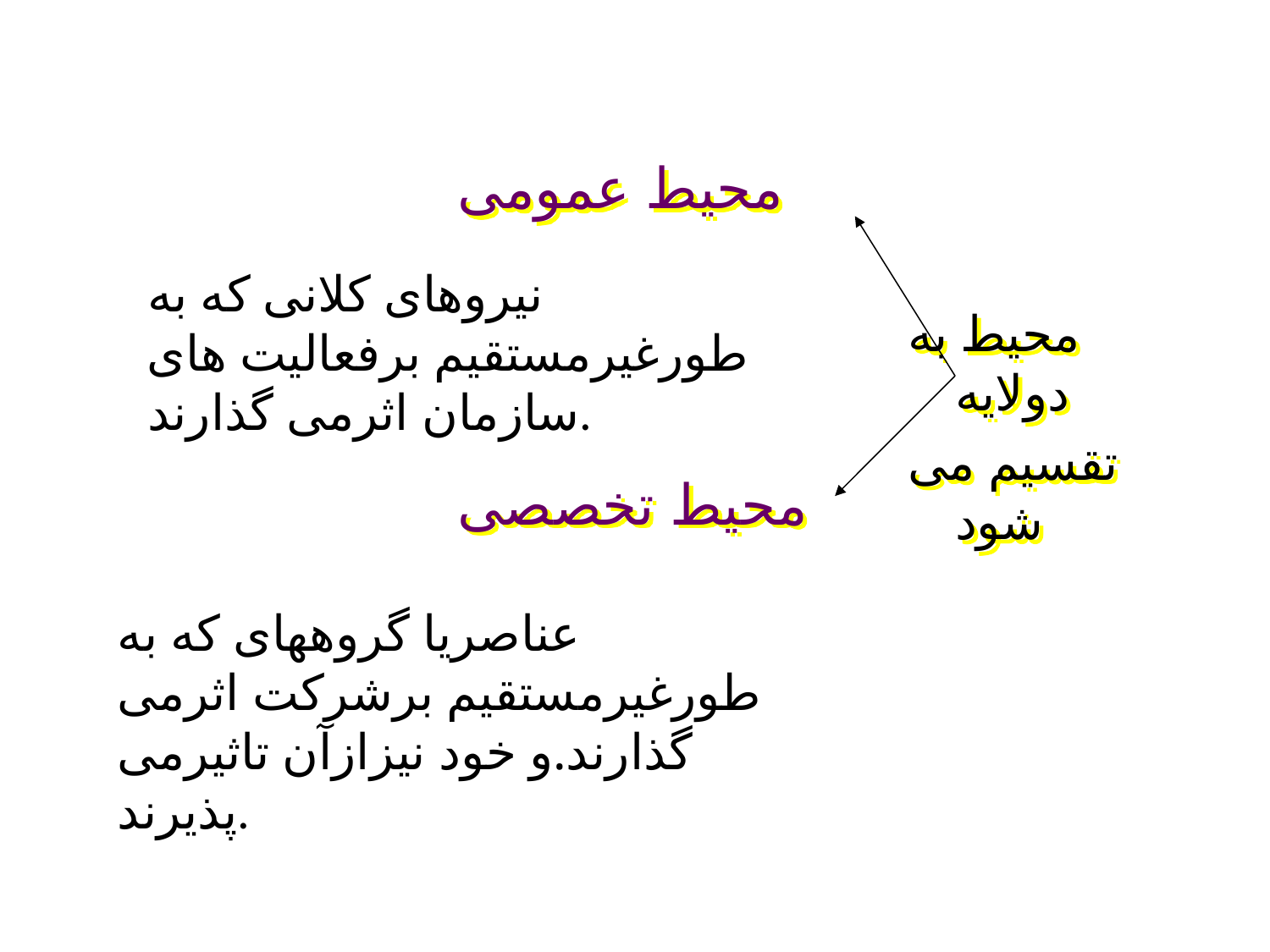

محیط عمومی

محیط تخصصی

نیروهای کلانی که به طورغیرمستقیم برفعالیت های سازمان اثرمی گذارند.
محیط به دولایه
تقسیم می شود

عناصریا گروههای که به طورغیرمستقیم برشرکت اثرمی گذارند.و خود نیزازآن تاثیرمی پذیرند.